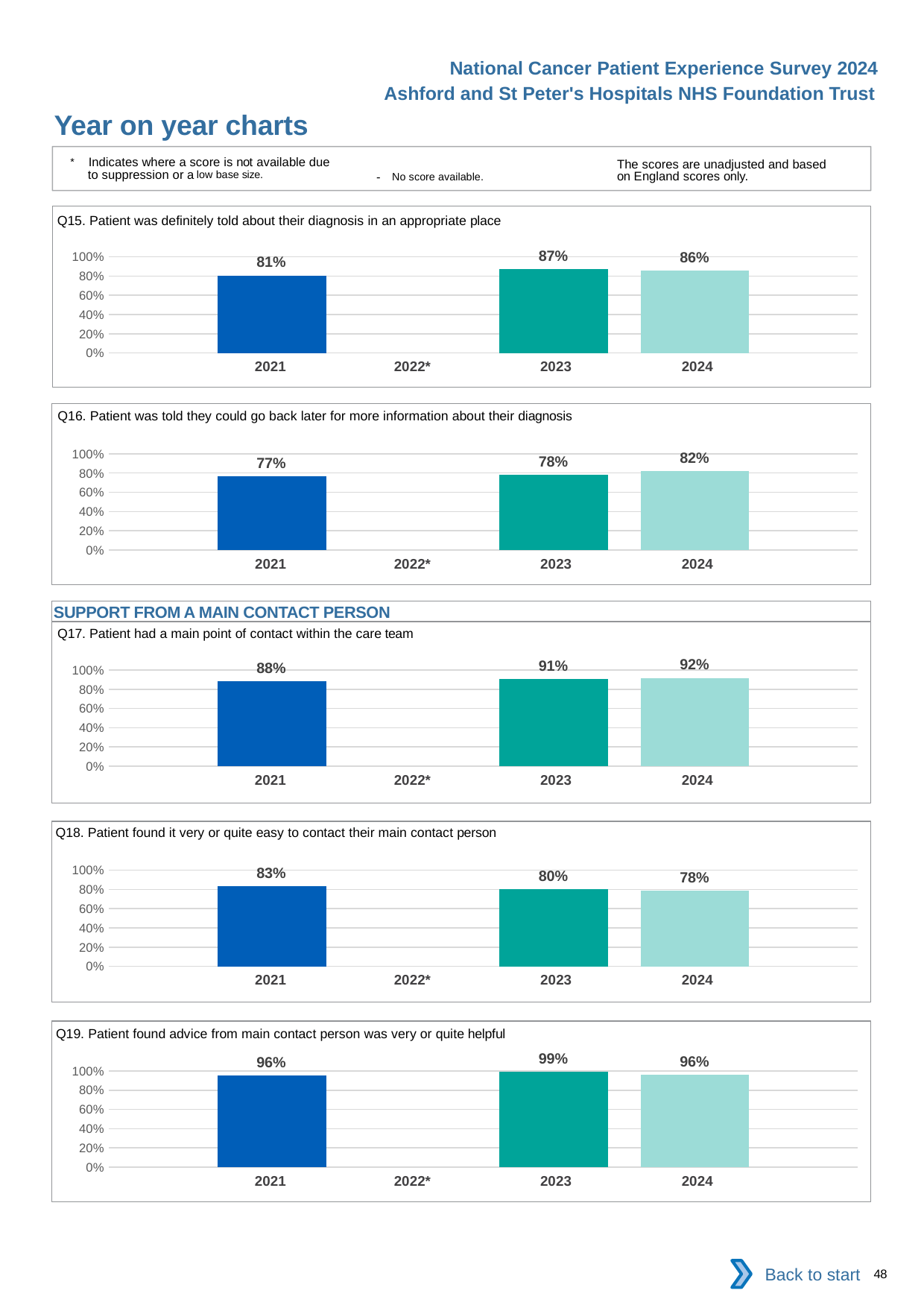

National Cancer Patient Experience Survey 2024
Ashford and St Peter's Hospitals NHS Foundation Trust
Year on year charts

*  Indicates where a score is not available due to suppression or a low base size.
The scores are unadjusted and based on England scores only.
- No score available.
Q15. Patient was definitely told about their diagnosis in an appropriate place

### Chart

| Category | 2021 | 2022 | 2023 | 2024 |
|---|---|---|---|---|
| Category 1 | 0.8061224 | None | 0.8716981 | 0.8554913 |
| 2021 | 2022\* | 2023 | 2024 |
| --- | --- | --- | --- |
Q16. Patient was told they could go back later for more information about their diagnosis

### Chart

| Category | 2021 | 2022 | 2023 | 2024 |
|---|---|---|---|---|
| Category 1 | 0.7683616 | None | 0.7822222 | 0.8200692 |
| 2021 | 2022\* | 2023 | 2024 |
| --- | --- | --- | --- |
SUPPORT FROM A MAIN CONTACT PERSON
Q17. Patient had a main point of contact within the care team

### Chart

| Category | 2021 | 2022 | 2023 | 2024 |
|---|---|---|---|---|
| Category 1 | 0.8842105 | None | 0.9073359 | 0.9179331 |
| 2021 | 2022\* | 2023 | 2024 |
| --- | --- | --- | --- |
Q18. Patient found it very or quite easy to contact their main contact person

### Chart

| Category | 2021 | 2022 | 2023 | 2024 |
|---|---|---|---|---|
| Category 1 | 0.8301887 | None | 0.8018018 | 0.7849462 |
| 2021 | 2022\* | 2023 | 2024 |
| --- | --- | --- | --- |
Q19. Patient found advice from main contact person was very or quite helpful

### Chart

| Category | 2021 | 2022 | 2023 | 2024 |
|---|---|---|---|---|
| Category 1 | 0.9567901 | None | 0.9911894 | 0.9607143 |
| 2021 | 2022\* | 2023 | 2024 |
| --- | --- | --- | --- |
Back to start

48